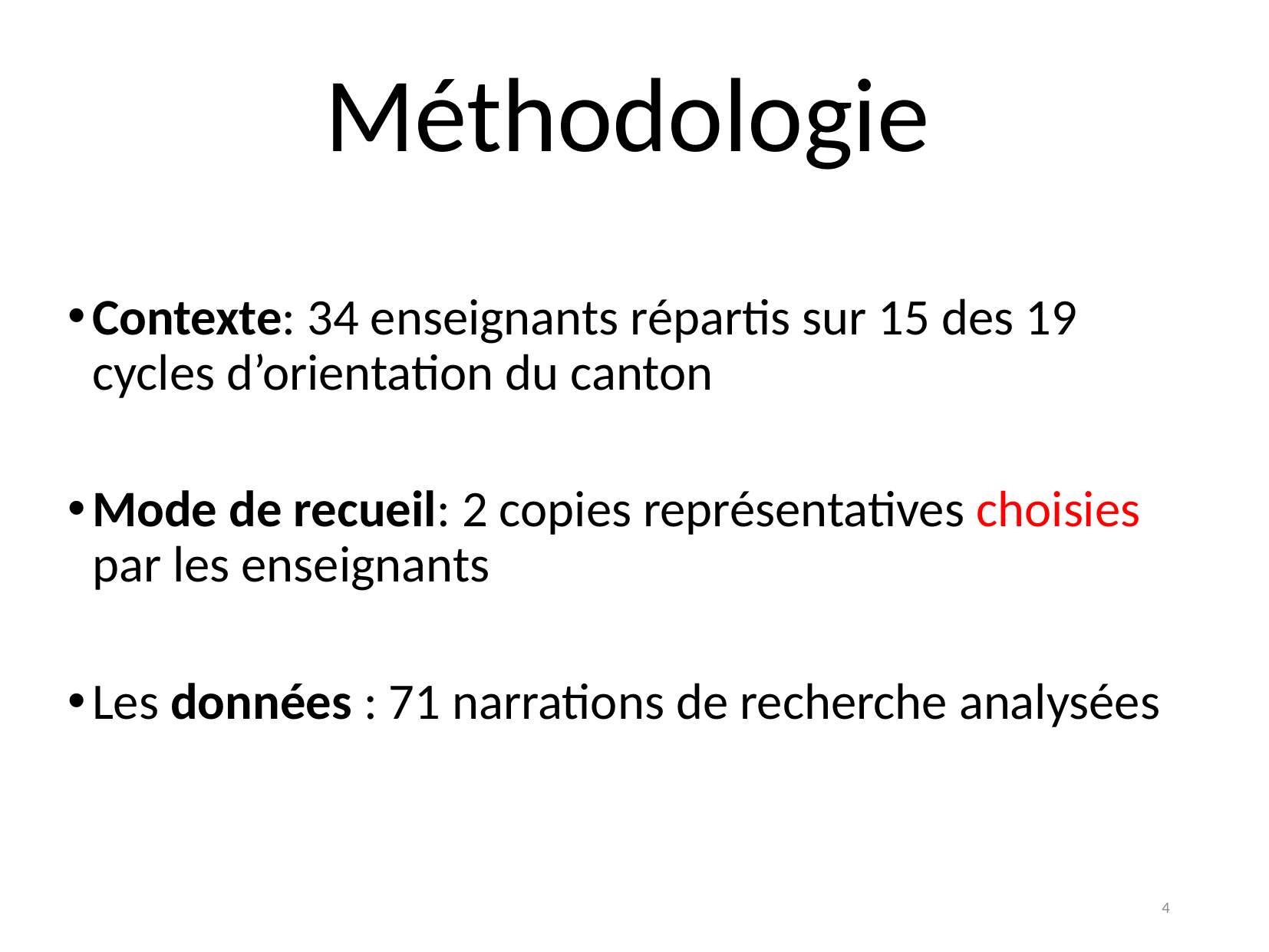

Méthodologie

Contexte: 34 enseignants répartis sur 15 des 19 cycles d’orientation du canton

Mode de recueil: 2 copies représentatives choisies par les enseignants

Les données : 71 narrations de recherche analysées

4